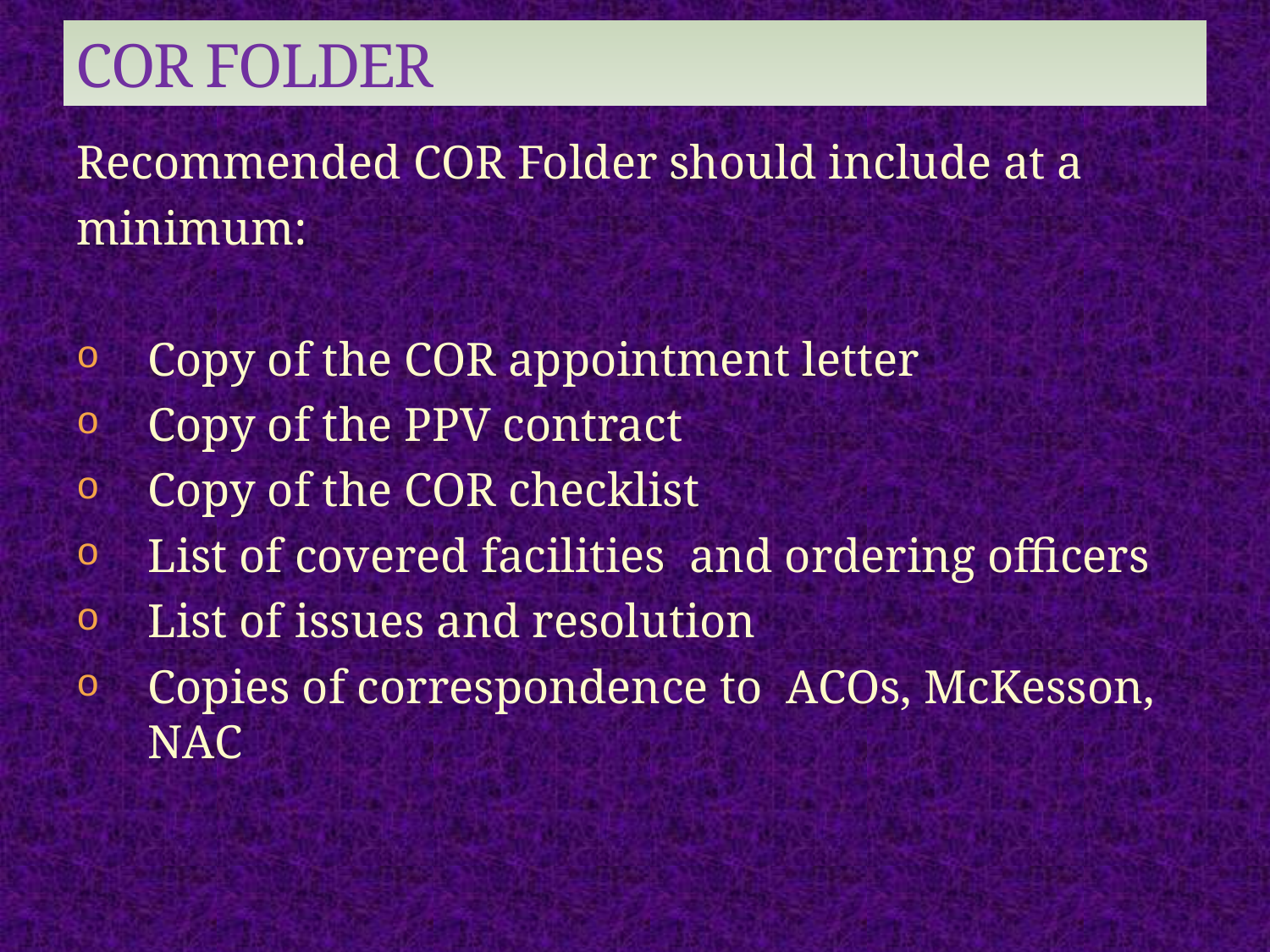

# COR FOLDER
Recommended COR Folder should include at a
minimum:

Copy of the COR appointment letter
Copy of the PPV contract
Copy of the COR checklist
List of covered facilities  and ordering officers
List of issues and resolution
Copies of correspondence to  ACOs, McKesson, NAC